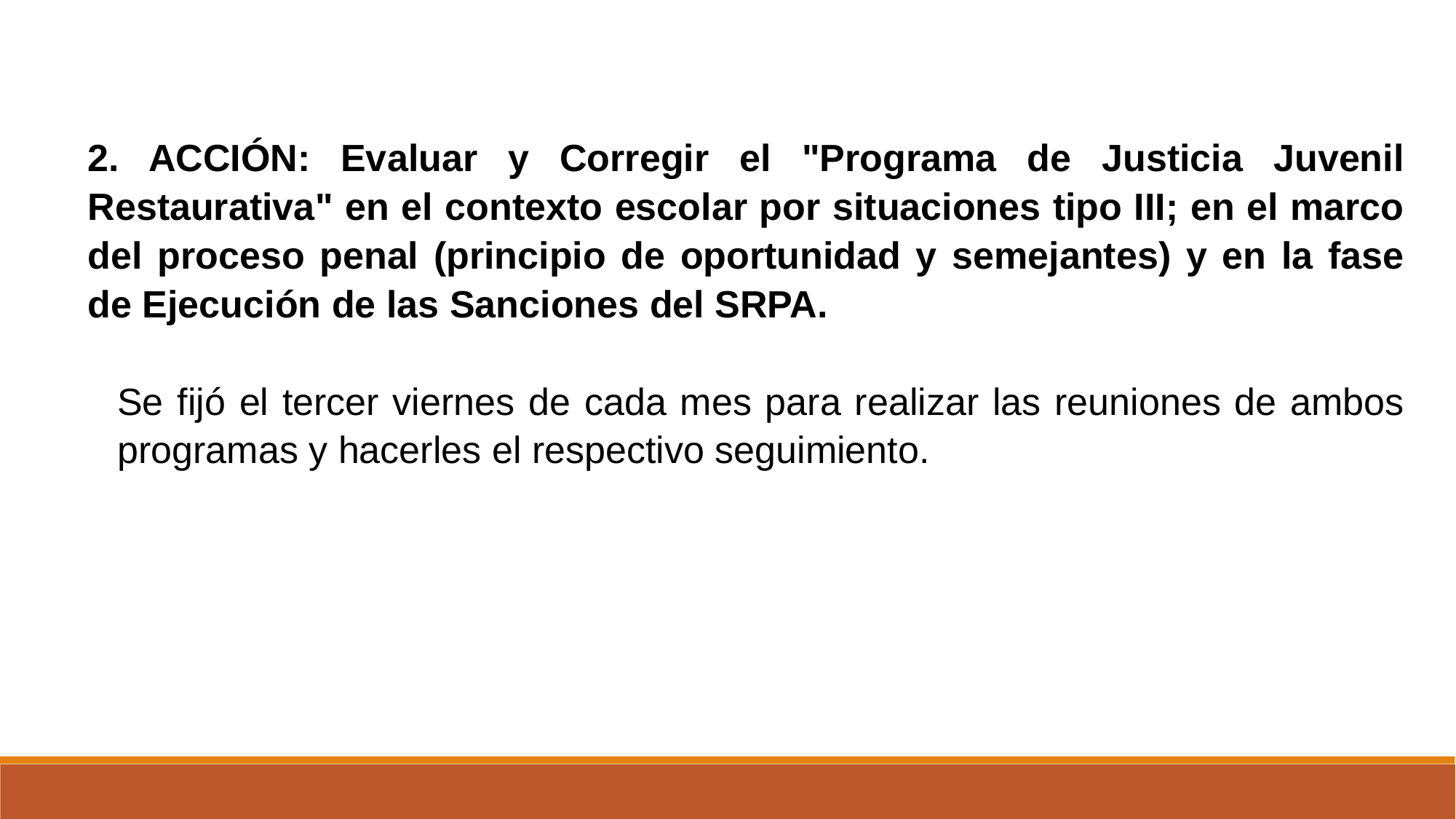

2. ACCIÓN: Evaluar y Corregir el "Programa de Justicia Juvenil Restaurativa" en el contexto escolar por situaciones tipo III; en el marco del proceso penal (principio de oportunidad y semejantes) y en la fase de Ejecución de las Sanciones del SRPA.

Se fijó el tercer viernes de cada mes para realizar las reuniones de ambos programas y hacerles el respectivo seguimiento.